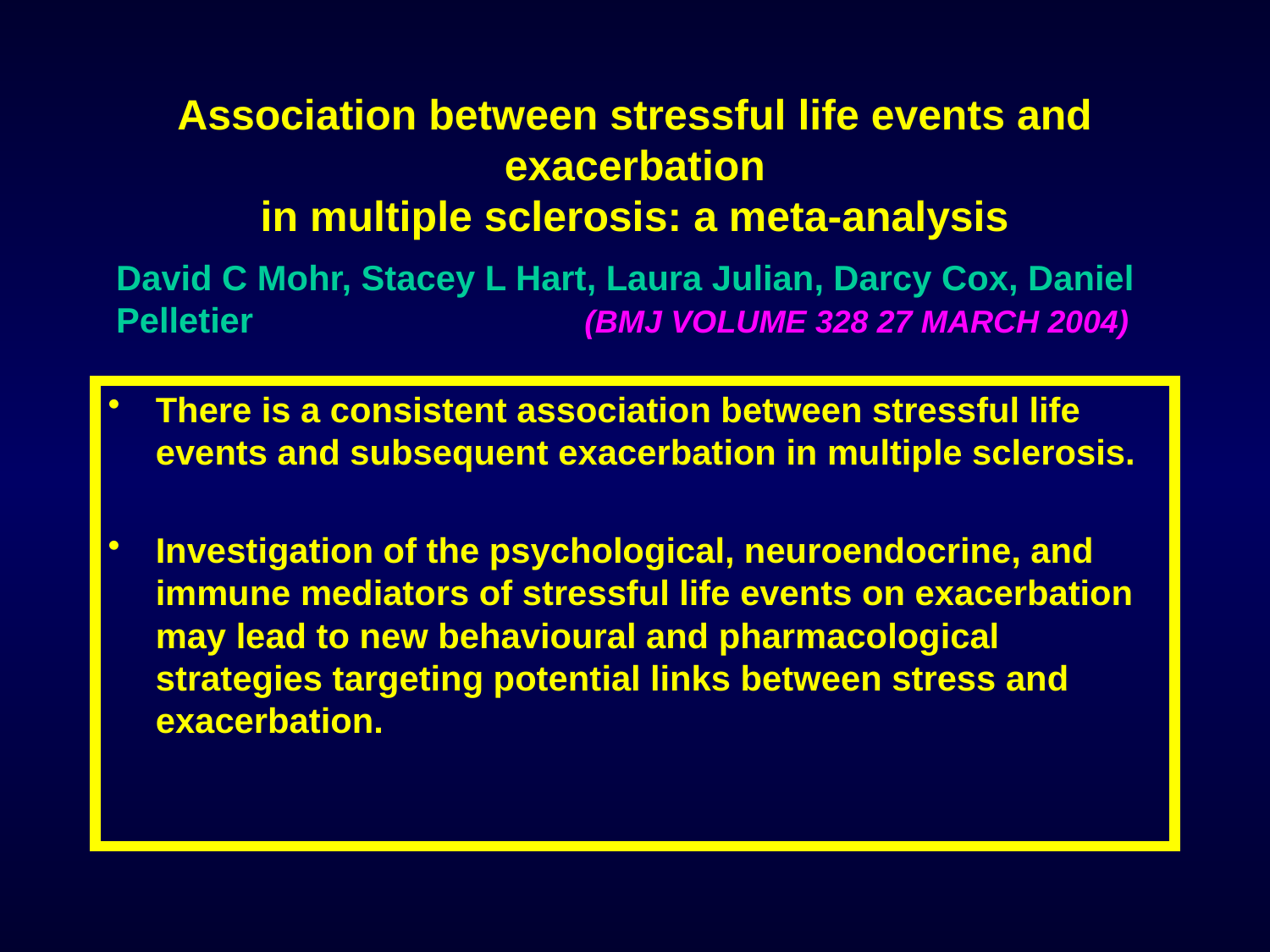

# Association between stressful life events and exacerbation in multiple sclerosis: a meta-analysis
David C Mohr, Stacey L Hart, Laura Julian, Darcy Cox, Daniel Pelletier                                  (BMJ VOLUME 328 27 MARCH 2004)
There is a consistent association between stressful life events and subsequent exacerbation in multiple sclerosis.

Investigation of the psychological, neuroendocrine, and immune mediators of stressful life events on exacerbation may lead to new behavioural and pharmacological strategies targeting potential links between stress and exacerbation.